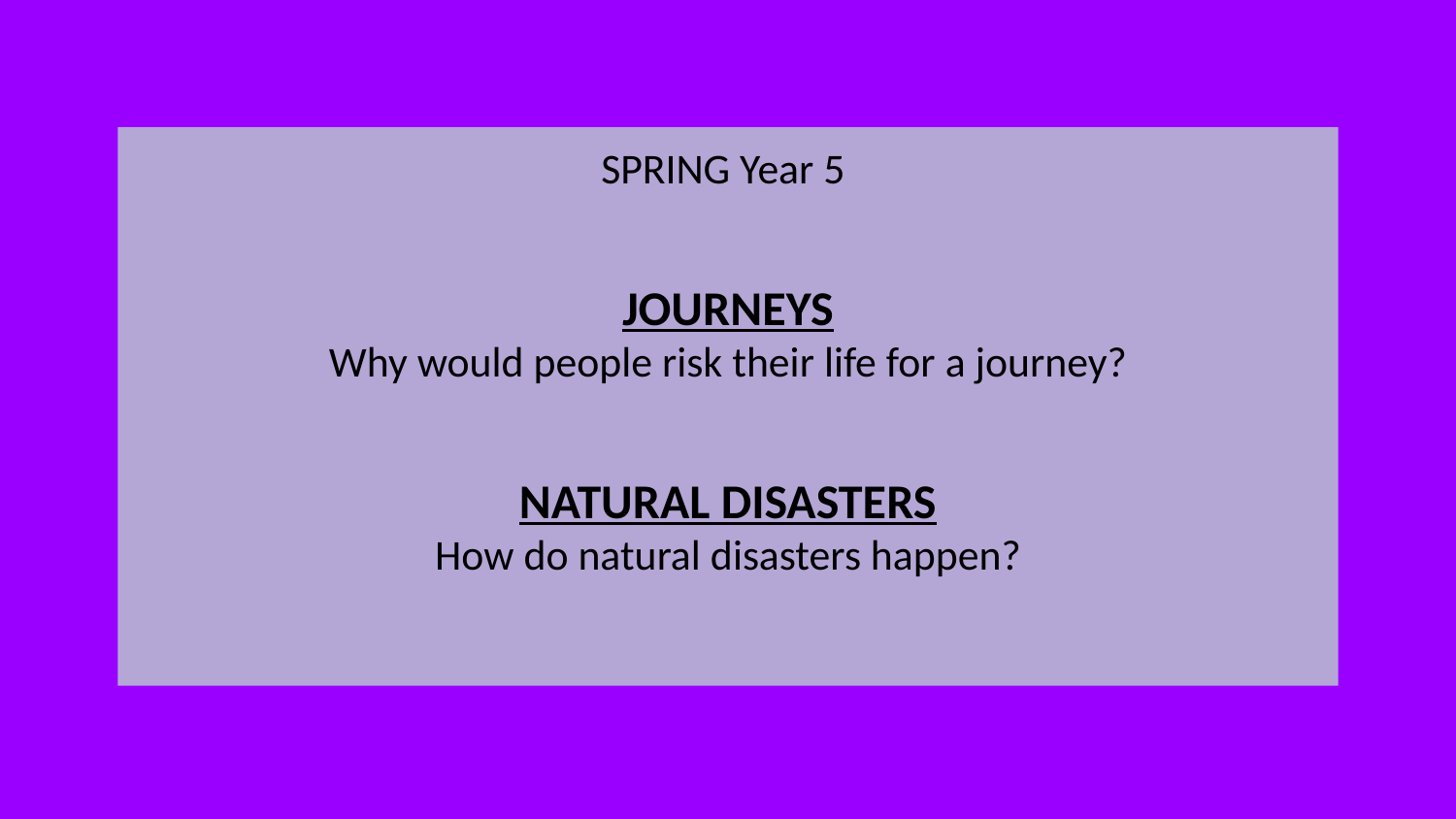

SPRING Year 5

JOURNEYS
Why would people risk their life for a journey?

NATURAL DISASTERS
How do natural disasters happen?